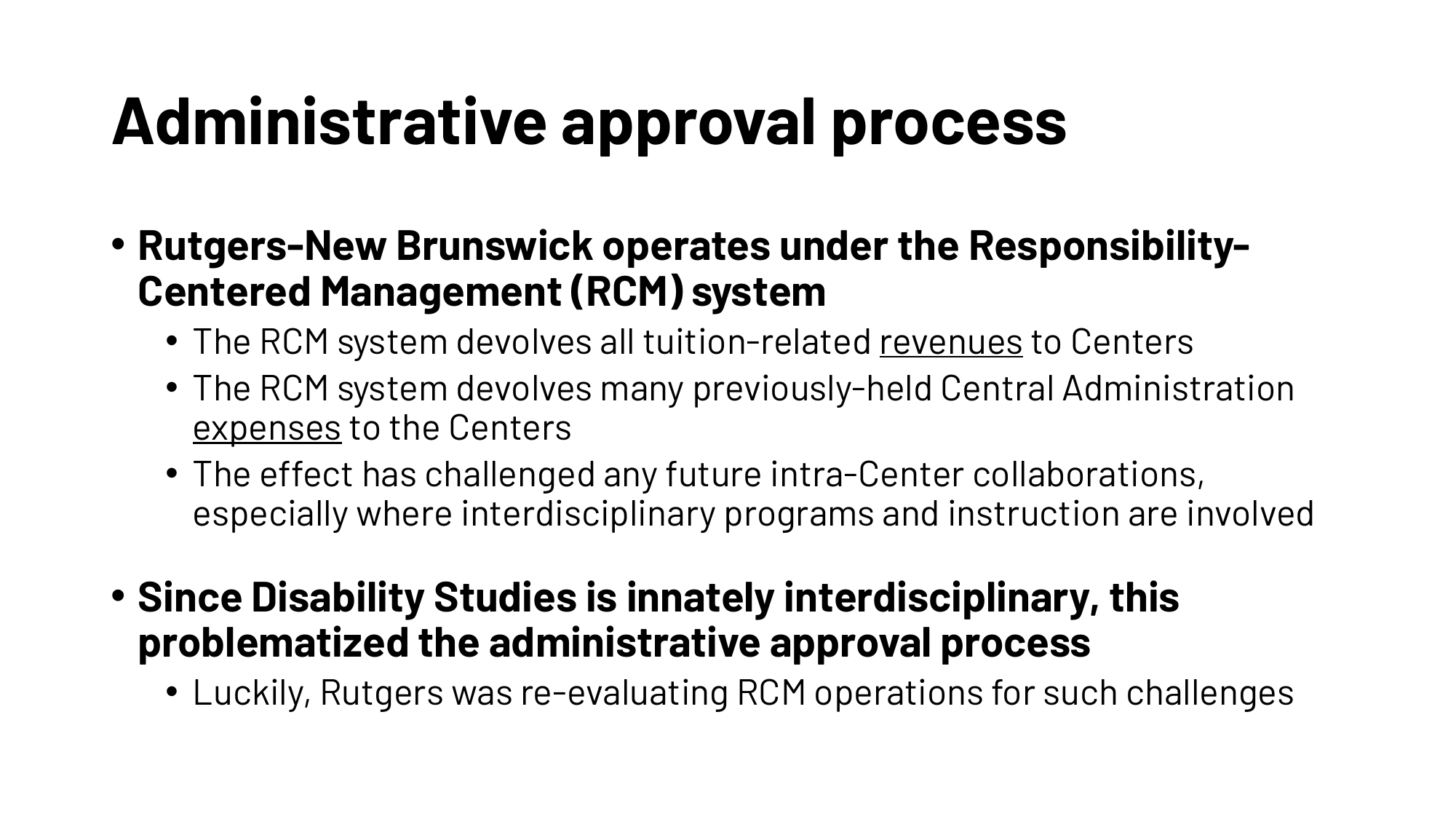

# Administrative approval process
Rutgers-New Brunswick operates under the Responsibility-Centered Management (RCM) system
The RCM system devolves all tuition-related revenues to Centers
The RCM system devolves many previously-held Central Administration expenses to the Centers
The effect has challenged any future intra-Center collaborations, especially where interdisciplinary programs and instruction are involved

Since Disability Studies is innately interdisciplinary, this problematized the administrative approval process
Luckily, Rutgers was re-evaluating RCM operations for such challenges